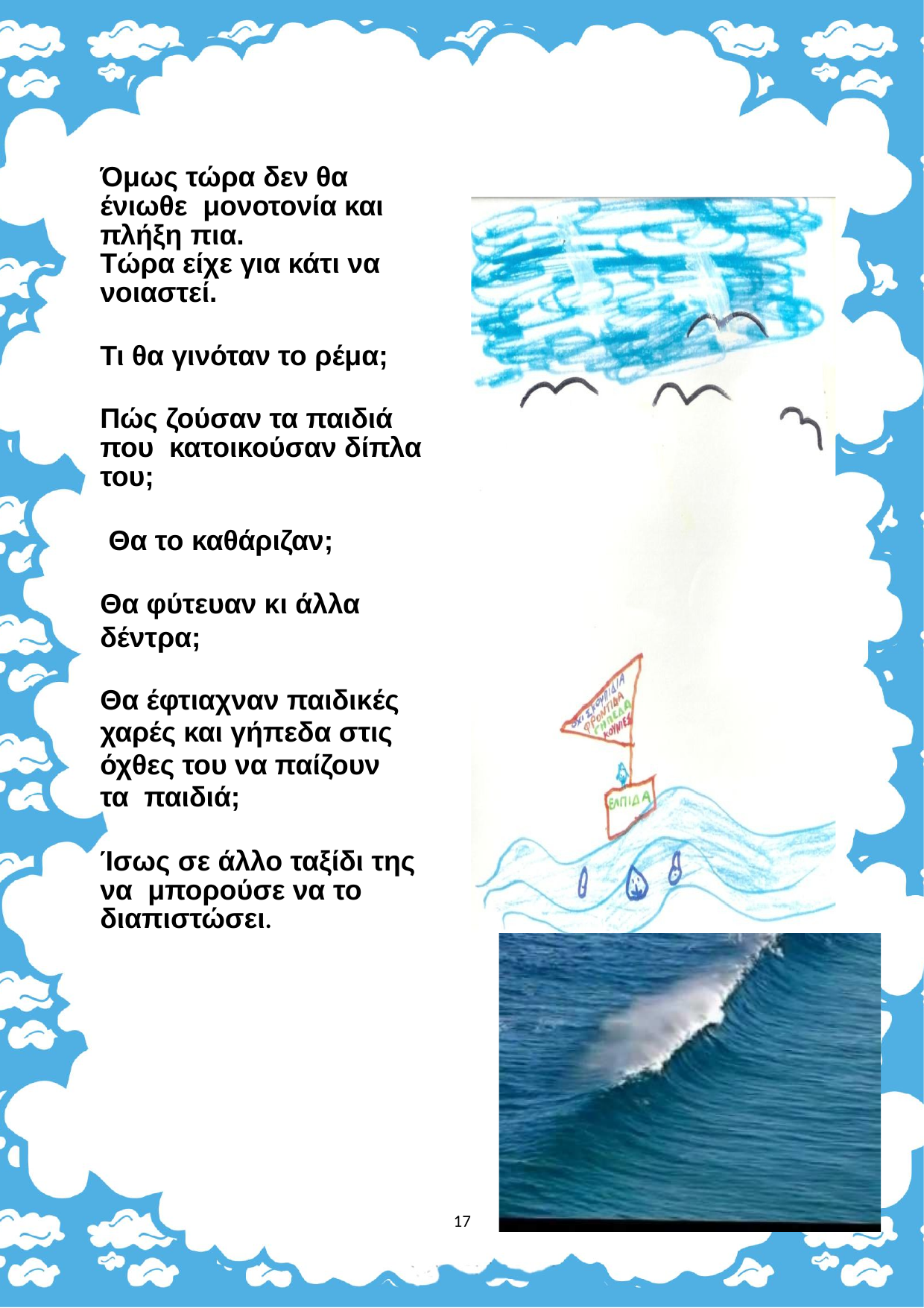

Όμως τώρα δεν θα ένιωθε  μονοτονία και πλήξη πια.
Τώρα είχε για κάτι να
νοιαστεί.

Τι θα γινόταν το ρέμα;

Πώς ζούσαν τα παιδιά που  κατοικούσαν δίπλα του;

Θα το καθάριζαν;

Θα φύτευαν κι άλλα δέντρα;

Θα έφτιαχναν παιδικές  χαρές και γήπεδα στις  όχθες του να παίζουν τα  παιδιά;

Ίσως σε άλλο ταξίδι της να  μπορούσε να το
διαπιστώσει.

17